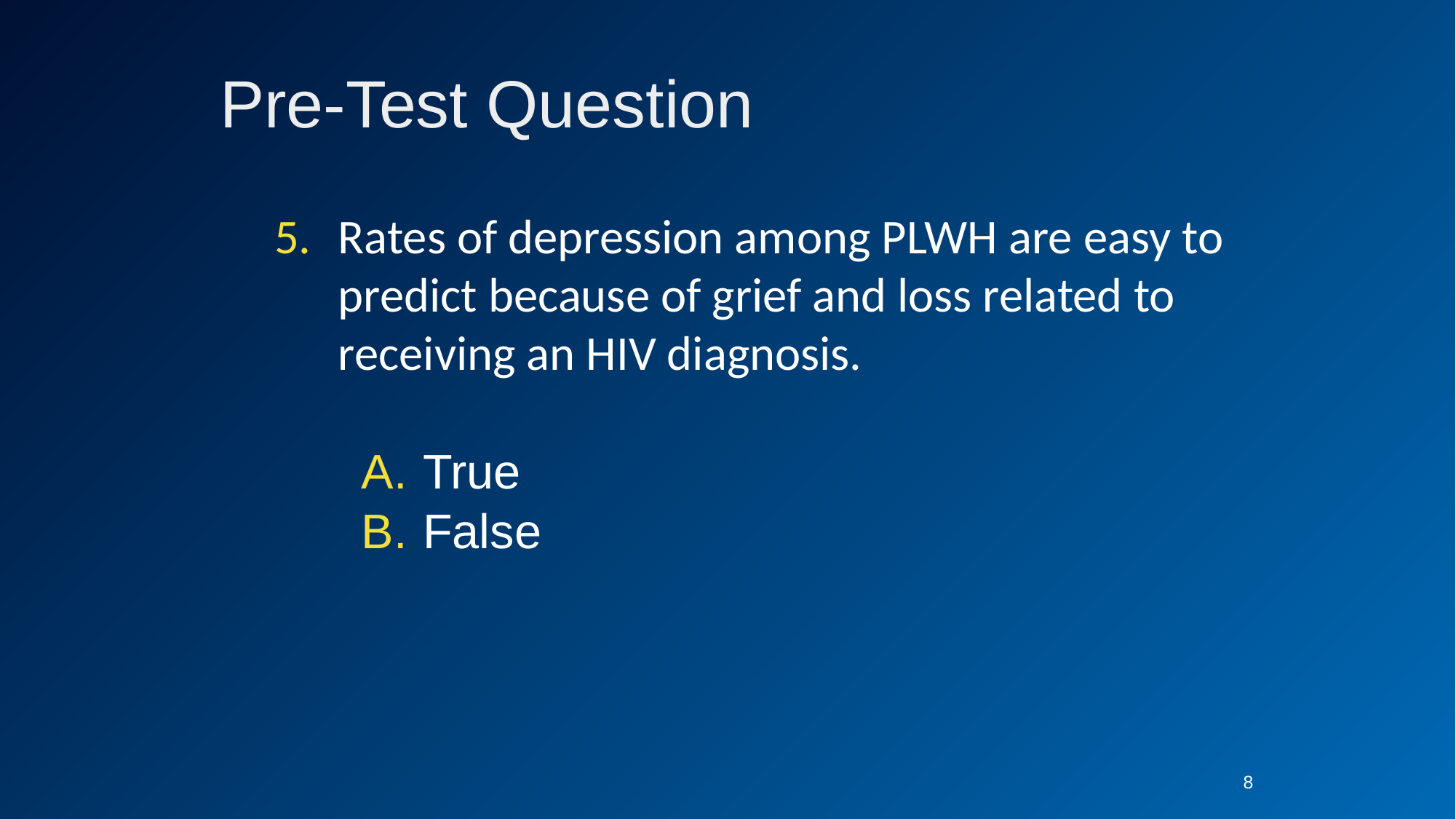

Pre-Test Question
Rates of depression among PLWH are easy to predict because of grief and loss related to receiving an HIV diagnosis.
True
False
8